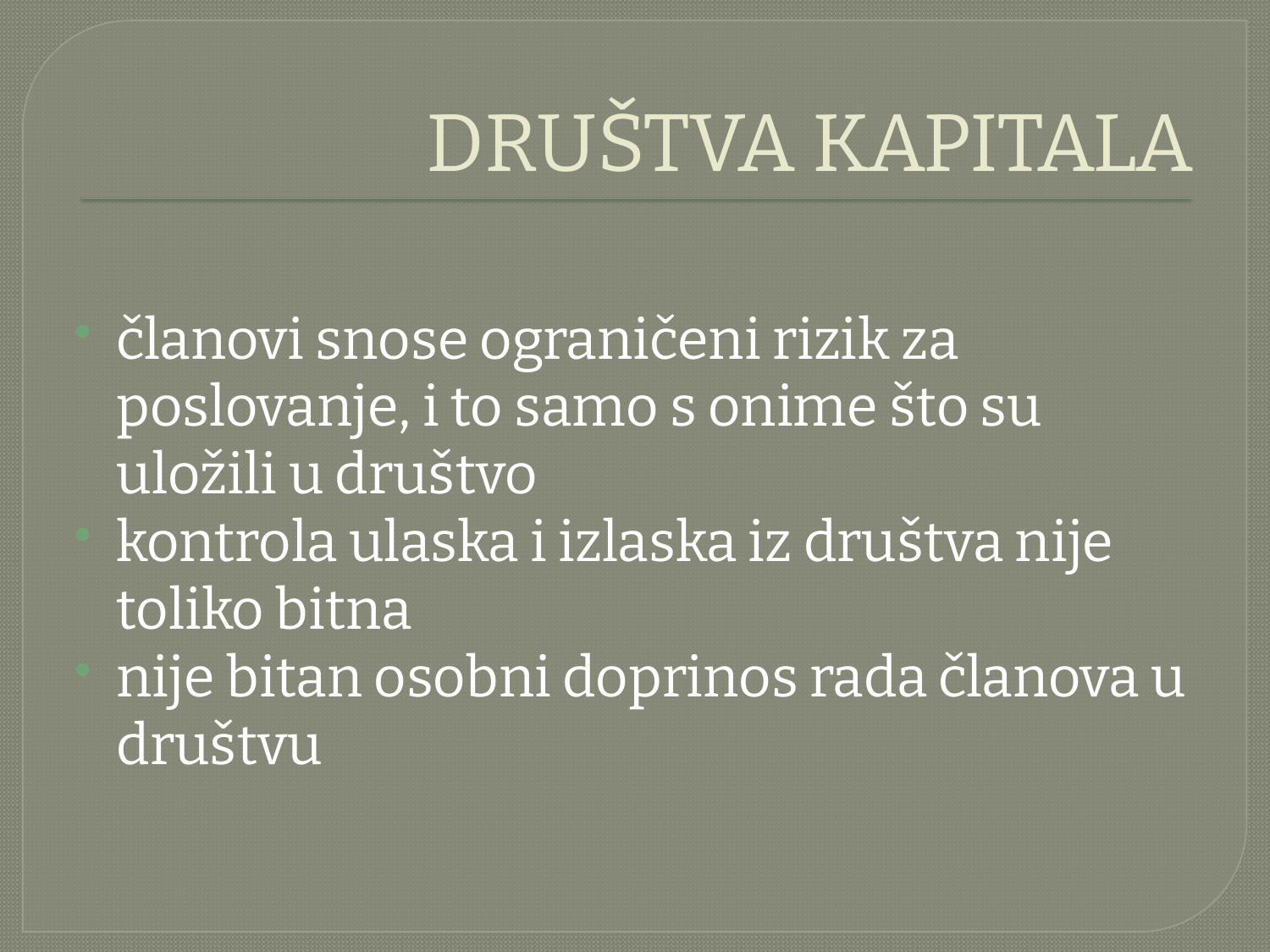

# DRUŠTVA KAPITALA

članovi snose ograničeni rizik za poslovanje, i to samo s onime što su uložili u društvo
kontrola ulaska i izlaska iz društva nije toliko bitna
nije bitan osobni doprinos rada članova u društvu